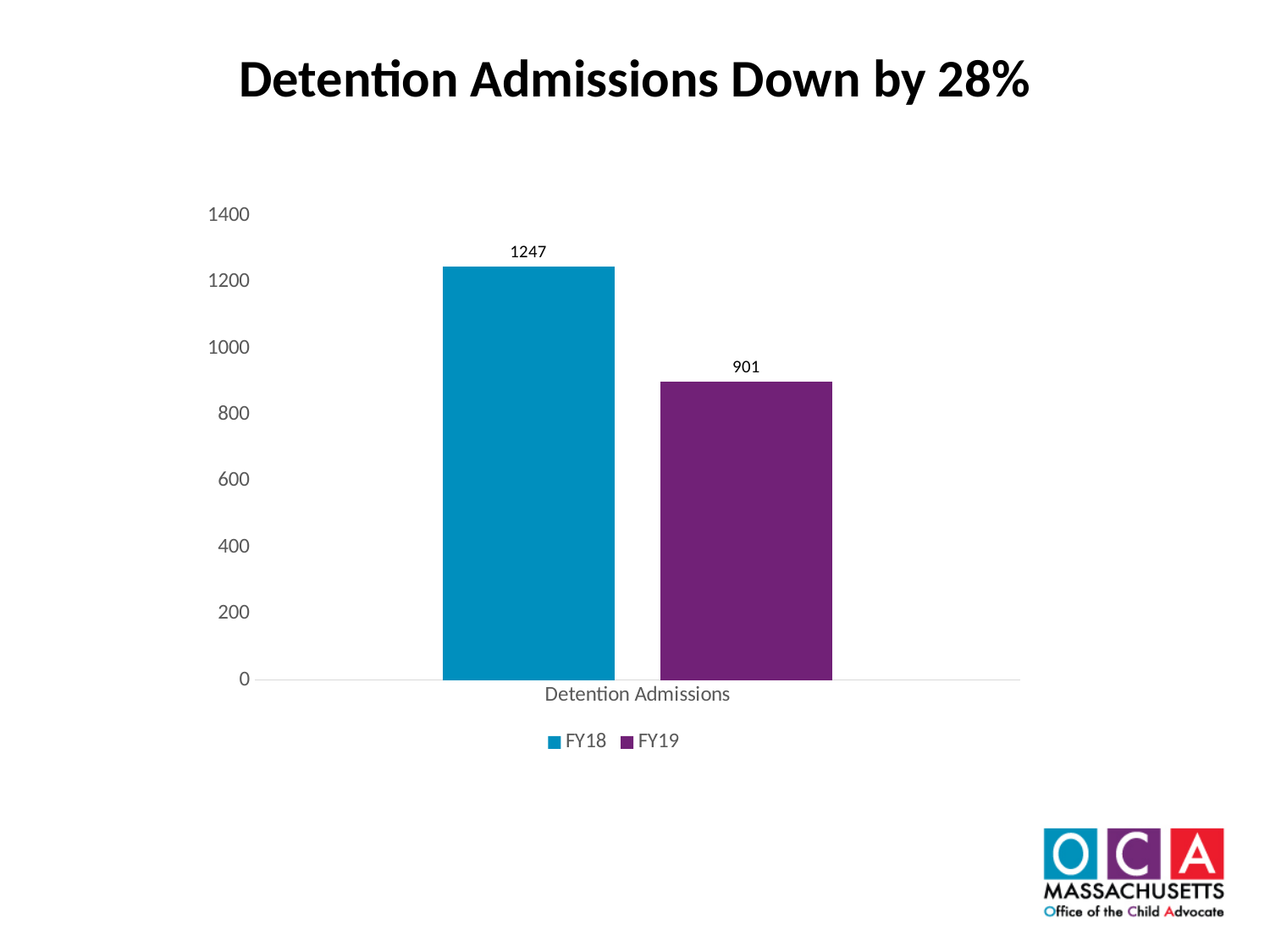

Detention Admissions Down by 28%

### Chart

| Category | FY18 | FY19 |
|---|---|---|
| Detention Admissions | 1247.0 | 901.0 |